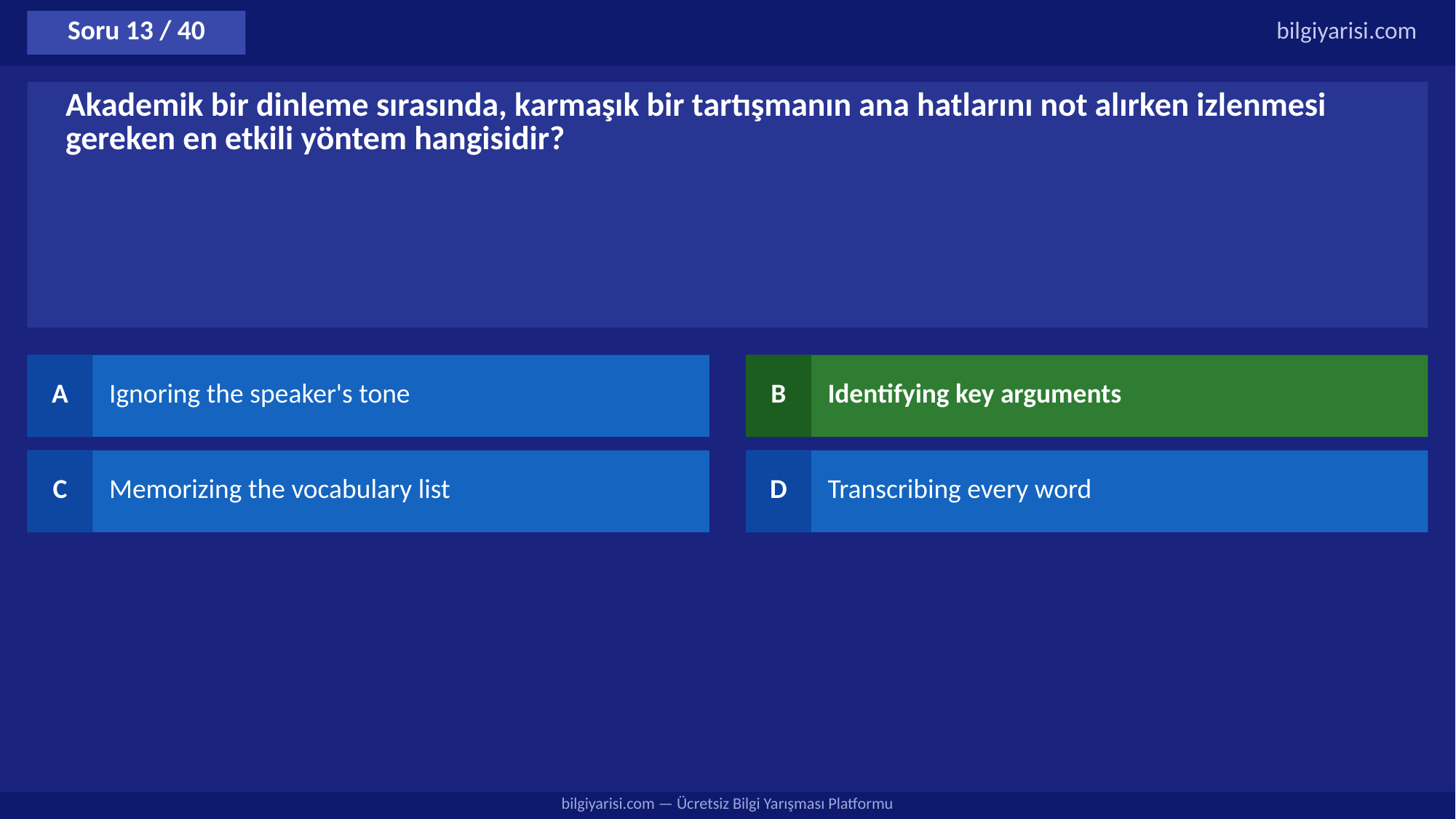

Soru 13 / 40
bilgiyarisi.com

Akademik bir dinleme sırasında, karmaşık bir tartışmanın ana hatlarını not alırken izlenmesi gereken en etkili yöntem hangisidir?

A
Ignoring the speaker's tone

B
Identifying key arguments

C
Memorizing the vocabulary list

D
Transcribing every word
bilgiyarisi.com — Ücretsiz Bilgi Yarışması Platformu